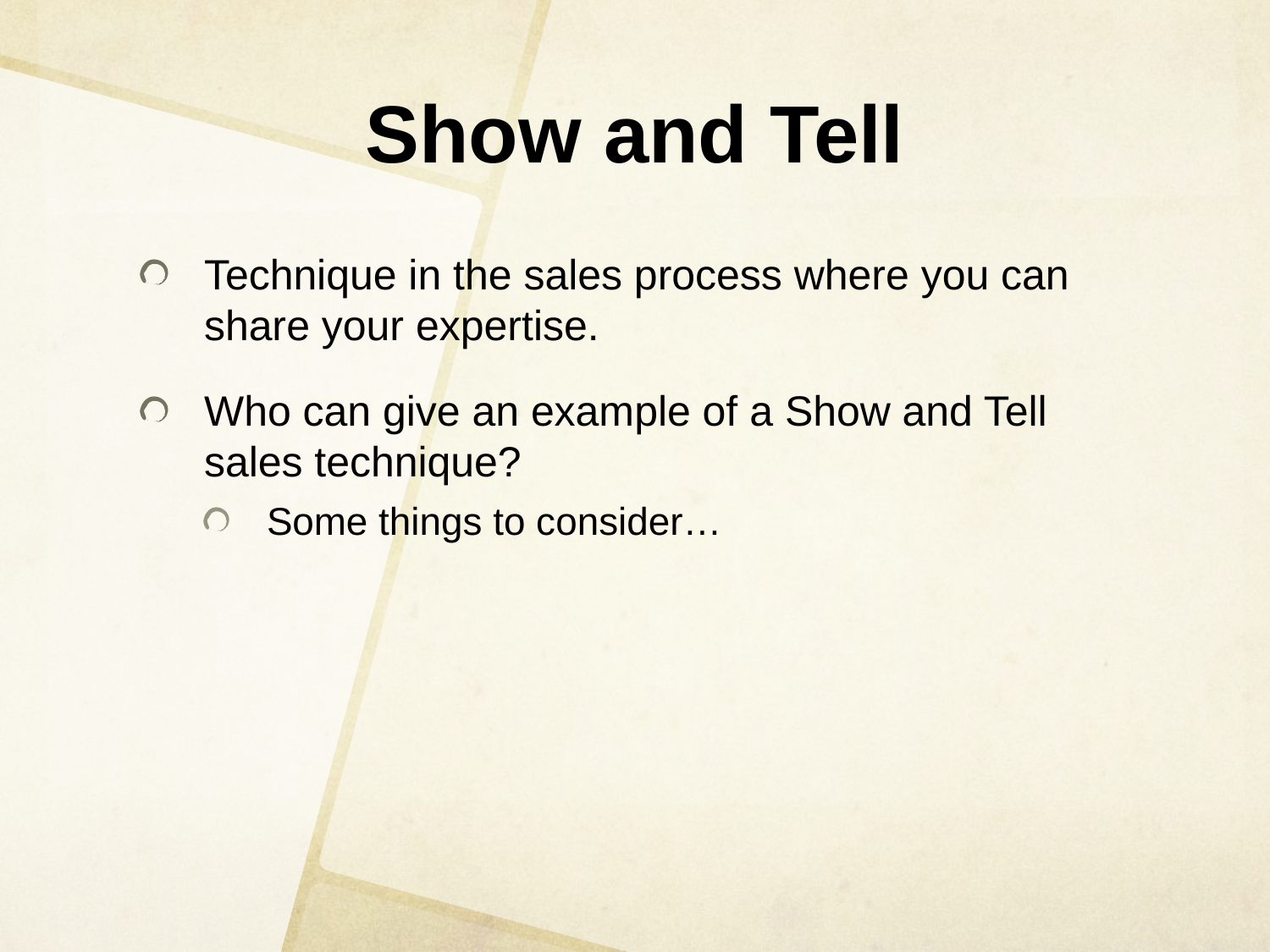

# Show and Tell
Technique in the sales process where you can share your expertise.
Who can give an example of a Show and Tell sales technique?
Some things to consider…